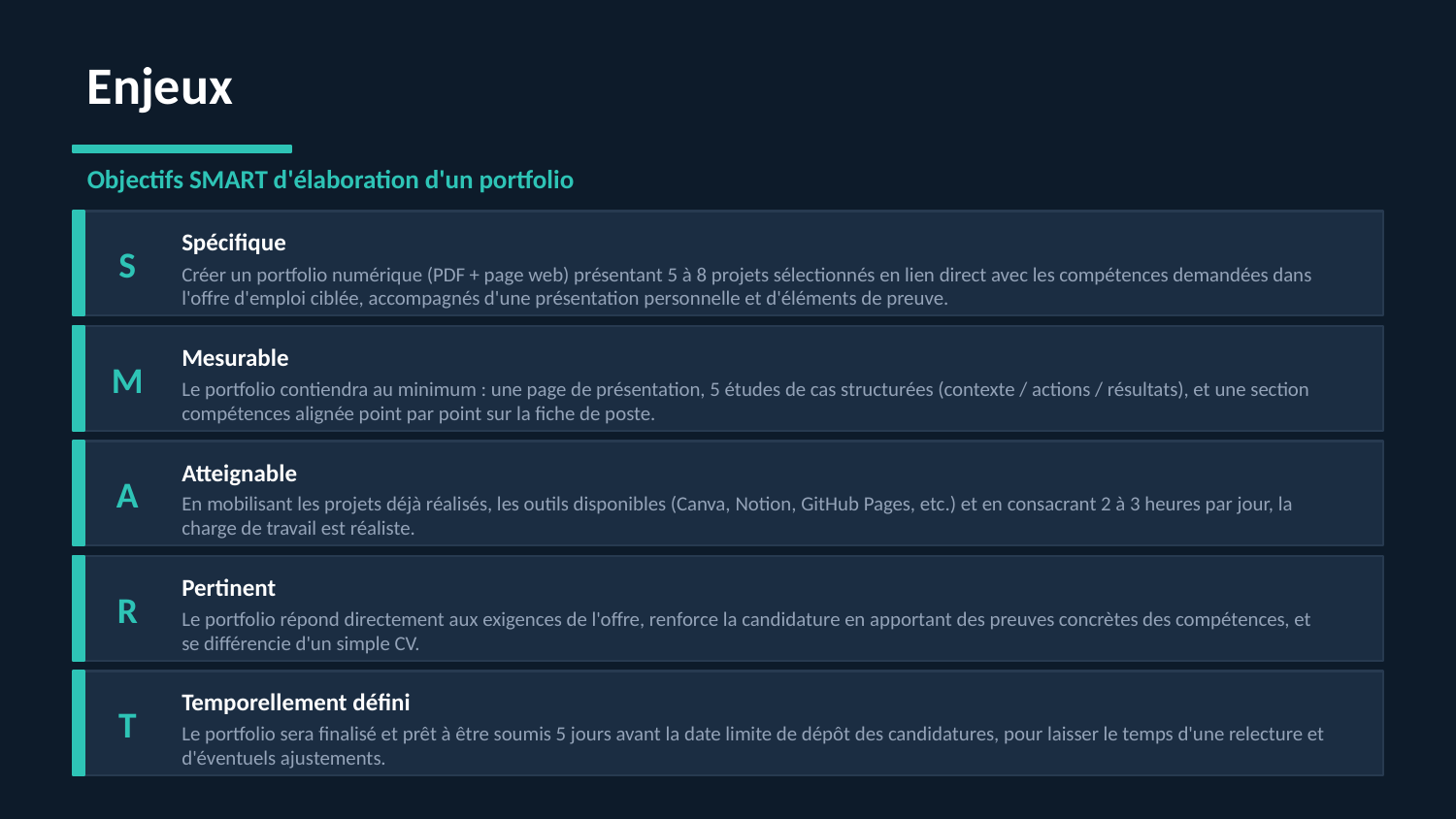

Enjeux

Objectifs SMART d'élaboration d'un portfolio

S
Spécifique
Créer un portfolio numérique (PDF + page web) présentant 5 à 8 projets sélectionnés en lien direct avec les compétences demandées dans l'offre d'emploi ciblée, accompagnés d'une présentation personnelle et d'éléments de preuve.

M
Mesurable
Le portfolio contiendra au minimum : une page de présentation, 5 études de cas structurées (contexte / actions / résultats), et une section compétences alignée point par point sur la fiche de poste.

A
Atteignable
En mobilisant les projets déjà réalisés, les outils disponibles (Canva, Notion, GitHub Pages, etc.) et en consacrant 2 à 3 heures par jour, la charge de travail est réaliste.

R
Pertinent
Le portfolio répond directement aux exigences de l'offre, renforce la candidature en apportant des preuves concrètes des compétences, et se différencie d'un simple CV.

T
Temporellement défini
Le portfolio sera finalisé et prêt à être soumis 5 jours avant la date limite de dépôt des candidatures, pour laisser le temps d'une relecture et d'éventuels ajustements.